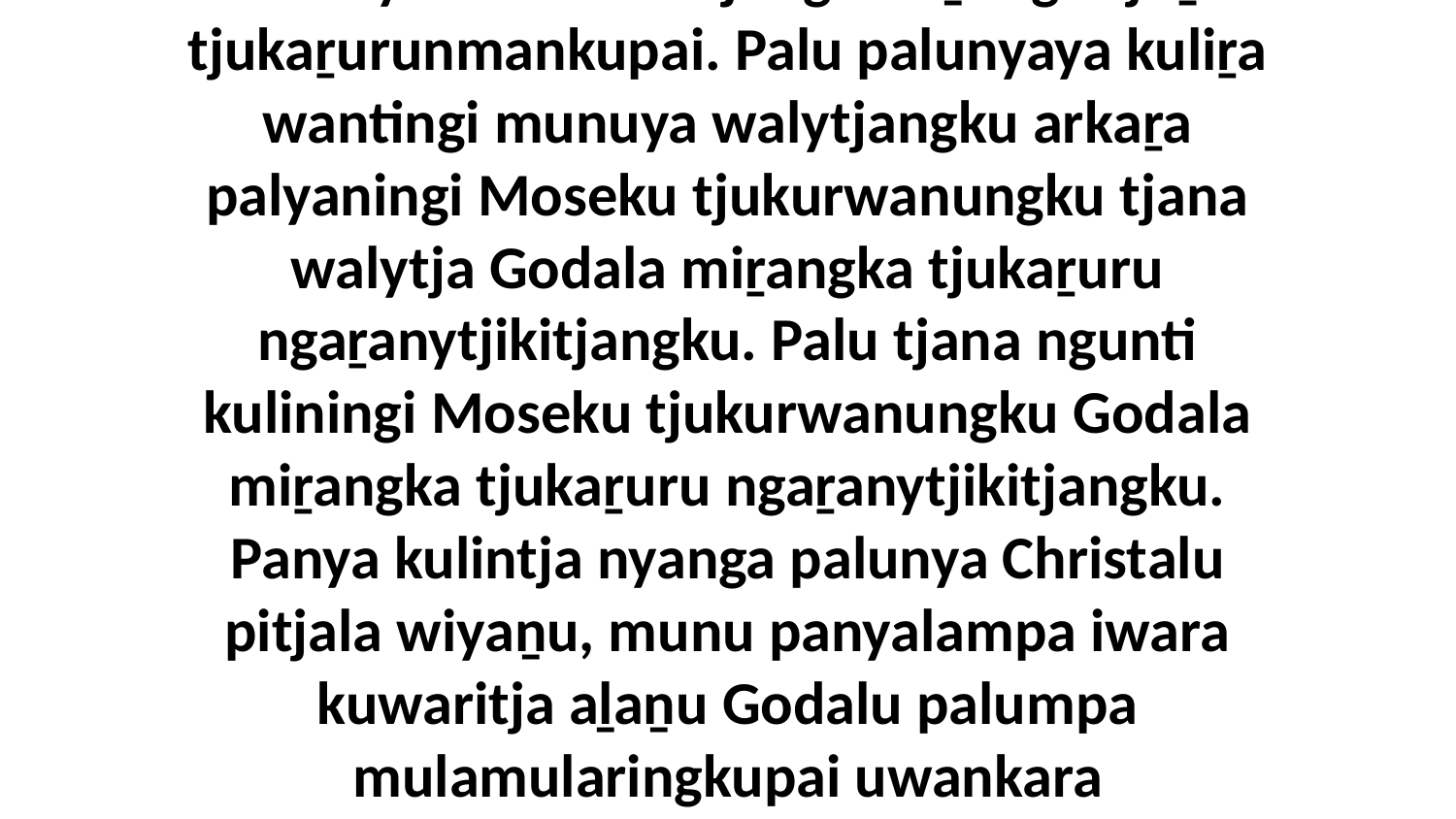

3-4 Panya Godalu kutjungku aṉangu tjuṯa tjukaṟurunmankupai. Palu palunyaya kuliṟa wantingi munuya walytjangku arkaṟa palyaningi Moseku tjukurwanungku tjana walytja Godala miṟangka tjukaṟuru ngaṟanytjikitjangku. Palu tjana ngunti kuliningi Moseku tjukurwanungku Godala miṟangka tjukaṟuru ngaṟanytjikitjangku. Panya kulintja nyanga palunya Christalu pitjala wiyaṉu, munu panyalampa iwara kuwaritja aḻaṉu Godalu palumpa mulamularingkupai uwankara tjukaṟurunmankunytjaku.